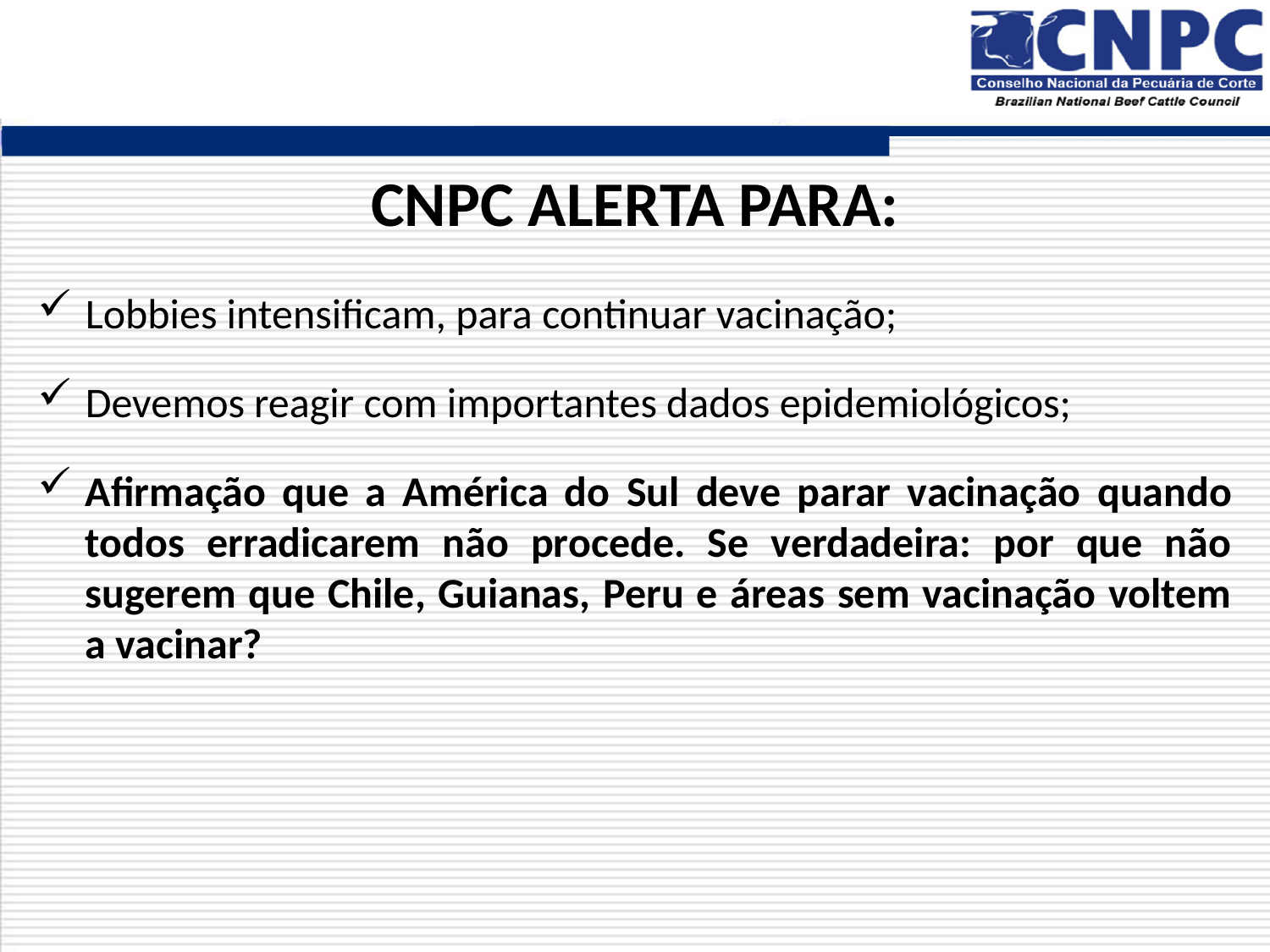

CNPC ALERTA PARA:

Lobbies intensificam, para continuar vacinação;

Devemos reagir com importantes dados epidemiológicos;

Afirmação que a América do Sul deve parar vacinação quando todos erradicarem não procede. Se verdadeira: por que não sugerem que Chile, Guianas, Peru e áreas sem vacinação voltem a vacinar?